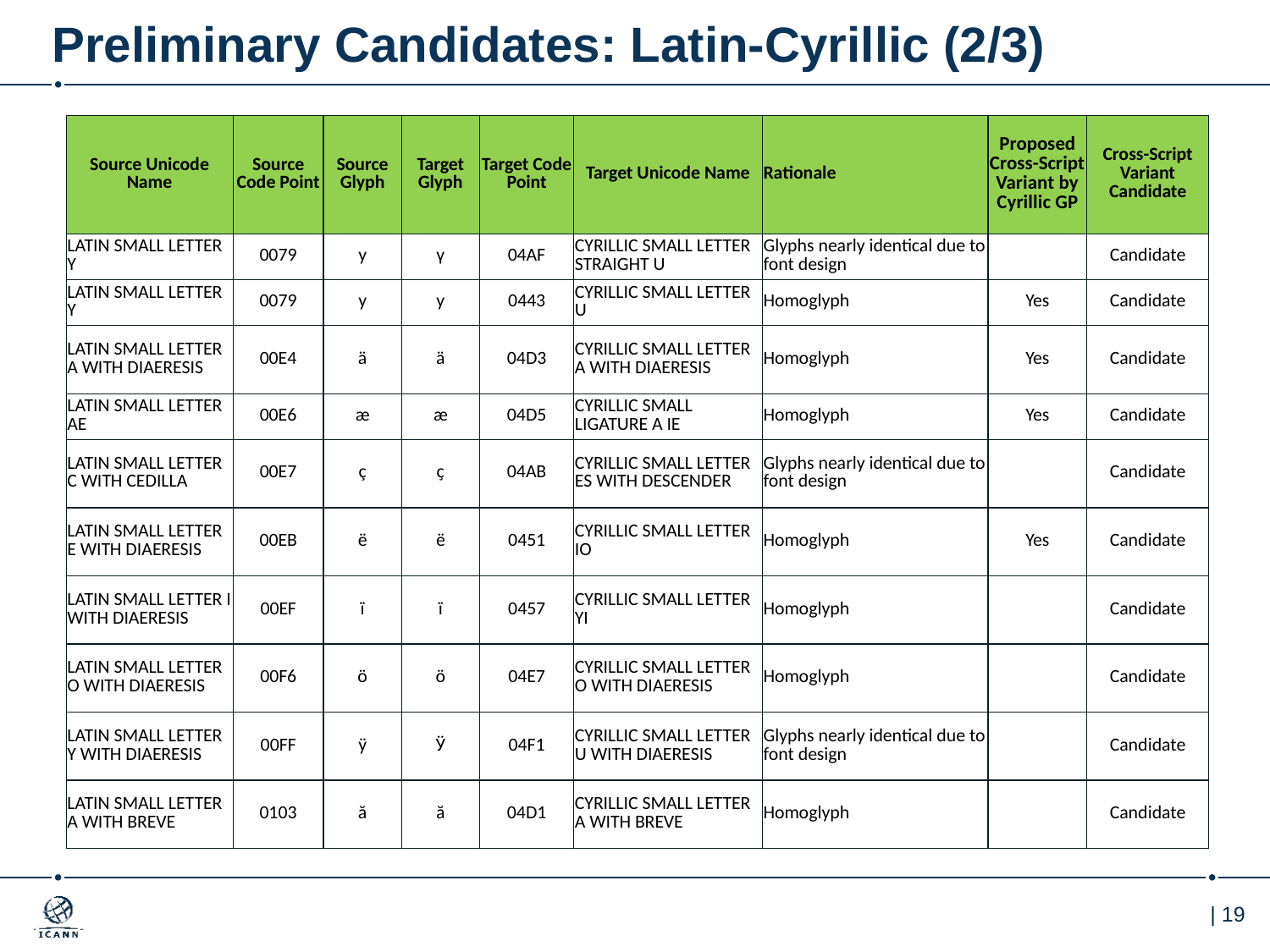

# Preliminary Candidates: Latin-Cyrillic (2/3)
| Source Unicode Name | Source Code Point | Source Glyph | Target Glyph | Target Code Point | Target Unicode Name | Rationale | Proposed Cross-Script Variant by Cyrillic GP | Cross-Script Variant Candidate |
| --- | --- | --- | --- | --- | --- | --- | --- | --- |
| LATIN SMALL LETTER Y | 0079 | y | ү | 04AF | CYRILLIC SMALL LETTER STRAIGHT U | Glyphs nearly identical due to font design |  | Candidate |
| LATIN SMALL LETTER Y | 0079 | y | у | 0443 | CYRILLIC SMALL LETTER U | Homoglyph | Yes | Candidate |
| LATIN SMALL LETTER A WITH DIAERESIS | 00E4 | ä | ӓ | 04D3 | CYRILLIC SMALL LETTER A WITH DIAERESIS | Homoglyph | Yes | Candidate |
| LATIN SMALL LETTER AE | 00E6 | æ | ӕ | 04D5 | CYRILLIC SMALL LIGATURE A IE | Homoglyph | Yes | Candidate |
| LATIN SMALL LETTER C WITH CEDILLA | 00E7 | ç | ҫ | 04AB | CYRILLIC SMALL LETTER ES WITH DESCENDER | Glyphs nearly identical due to font design |  | Candidate |
| LATIN SMALL LETTER E WITH DIAERESIS | 00EB | ë | ё | 0451 | CYRILLIC SMALL LETTER IO | Homoglyph | Yes | Candidate |
| LATIN SMALL LETTER I WITH DIAERESIS | 00EF | ï | ї | 0457 | CYRILLIC SMALL LETTER YI | Homoglyph |  | Candidate |
| LATIN SMALL LETTER O WITH DIAERESIS | 00F6 | ö | ӧ | 04E7 | CYRILLIC SMALL LETTER O WITH DIAERESIS | Homoglyph |  | Candidate |
| LATIN SMALL LETTER Y WITH DIAERESIS | 00FF | ÿ | Ӱ | 04F1 | CYRILLIC SMALL LETTER U WITH DIAERESIS | Glyphs nearly identical due to font design |  | Candidate |
| LATIN SMALL LETTER A WITH BREVE | 0103 | ă | ӑ | 04D1 | CYRILLIC SMALL LETTER A WITH BREVE | Homoglyph |  | Candidate |